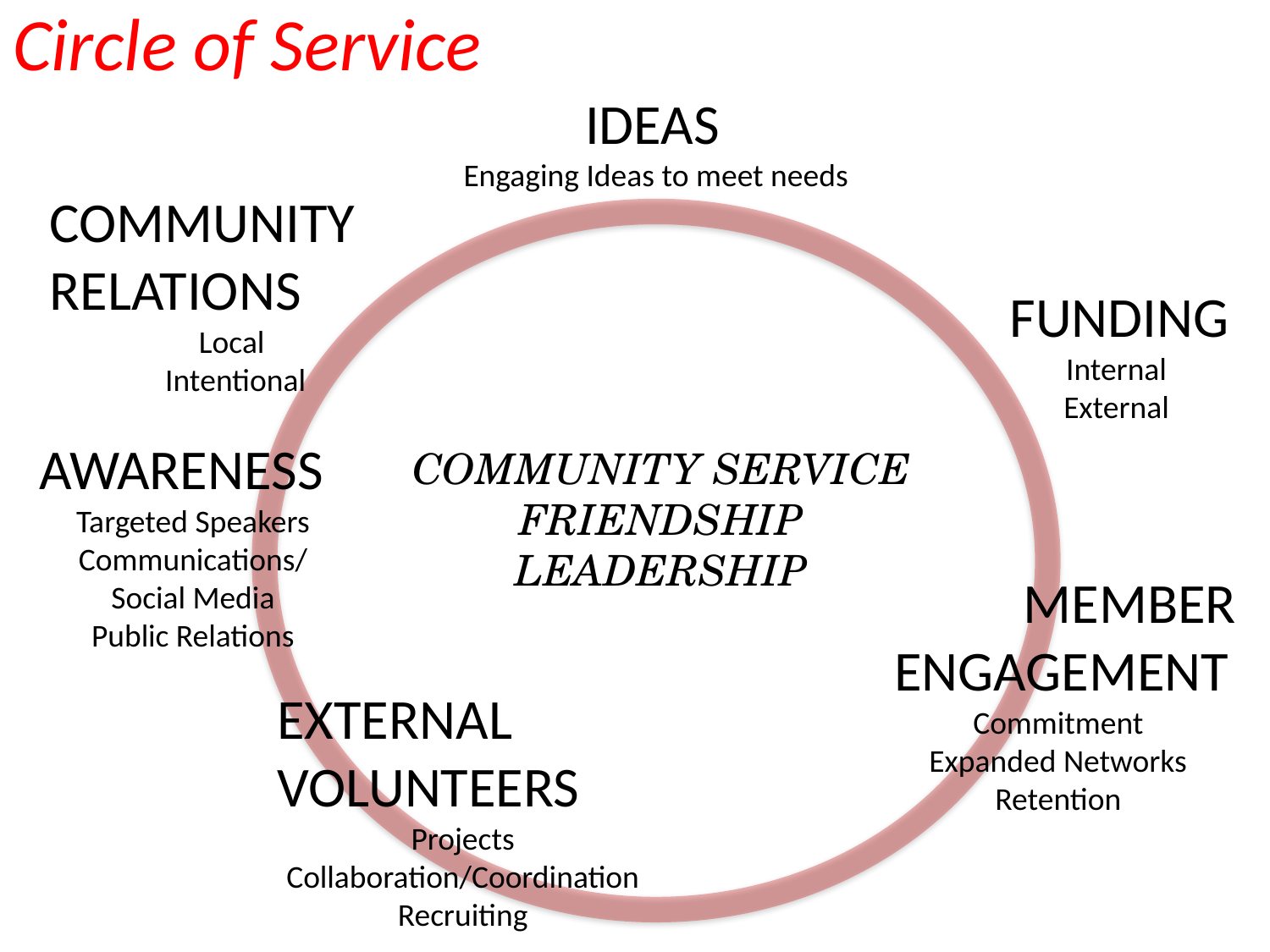

# Circle of Service
IDEAS
Engaging Ideas to meet needs
COMMUNITY
RELATIONS
Local
Intentional

FUNDING
Internal
External
AWARENESS
Targeted Speakers
Communications/ Social Media
Public Relations
COMMUNITY SERVICE
FRIENDSHIP
LEADERSHIP
MEMBER ENGAGEMENT
Commitment
Expanded Networks
Retention

EXTERNAL
VOLUNTEERS
Projects
Collaboration/Coordination
Recruiting